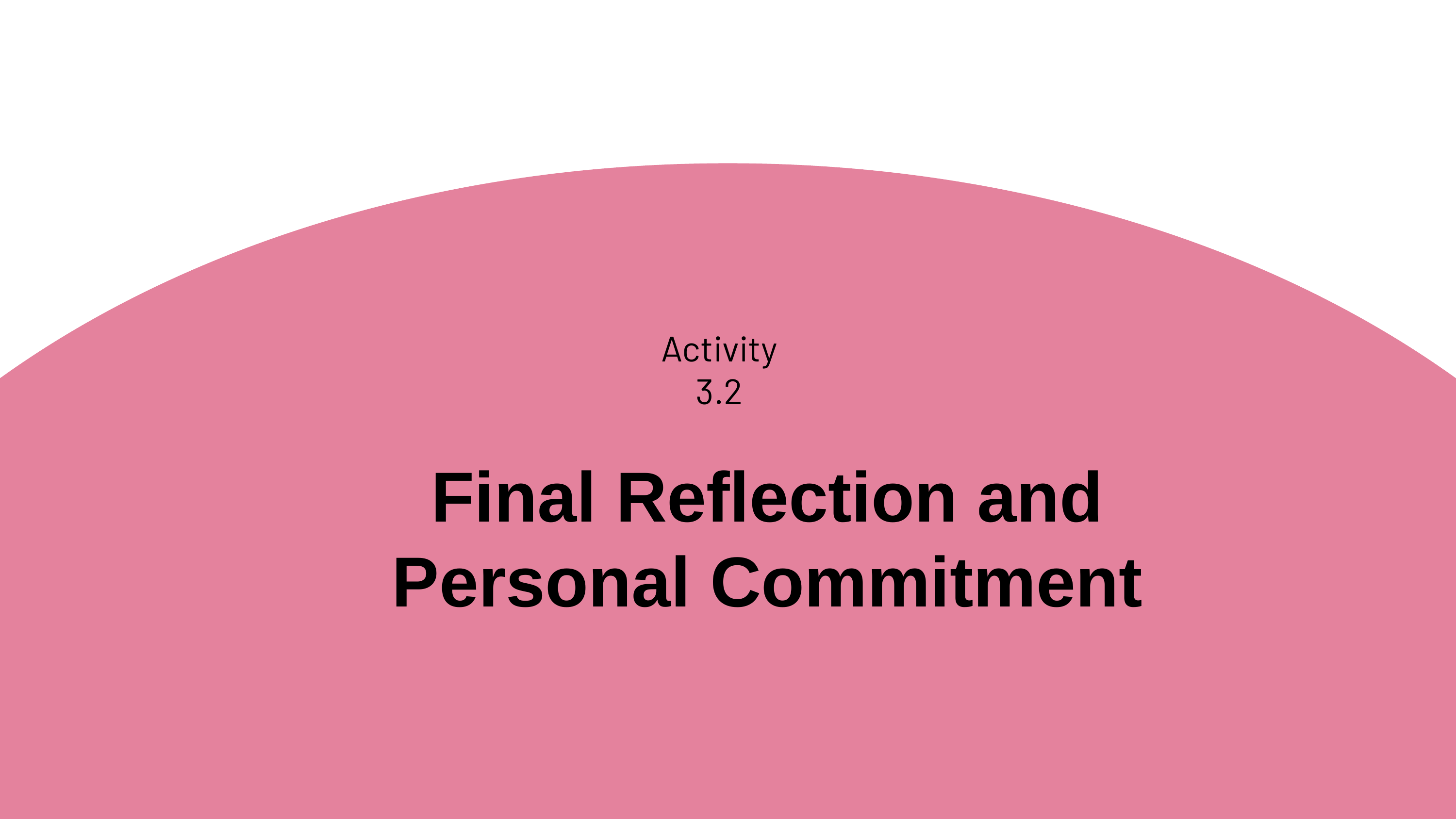

Activity 3.2
Final Reflection and Personal Commitment